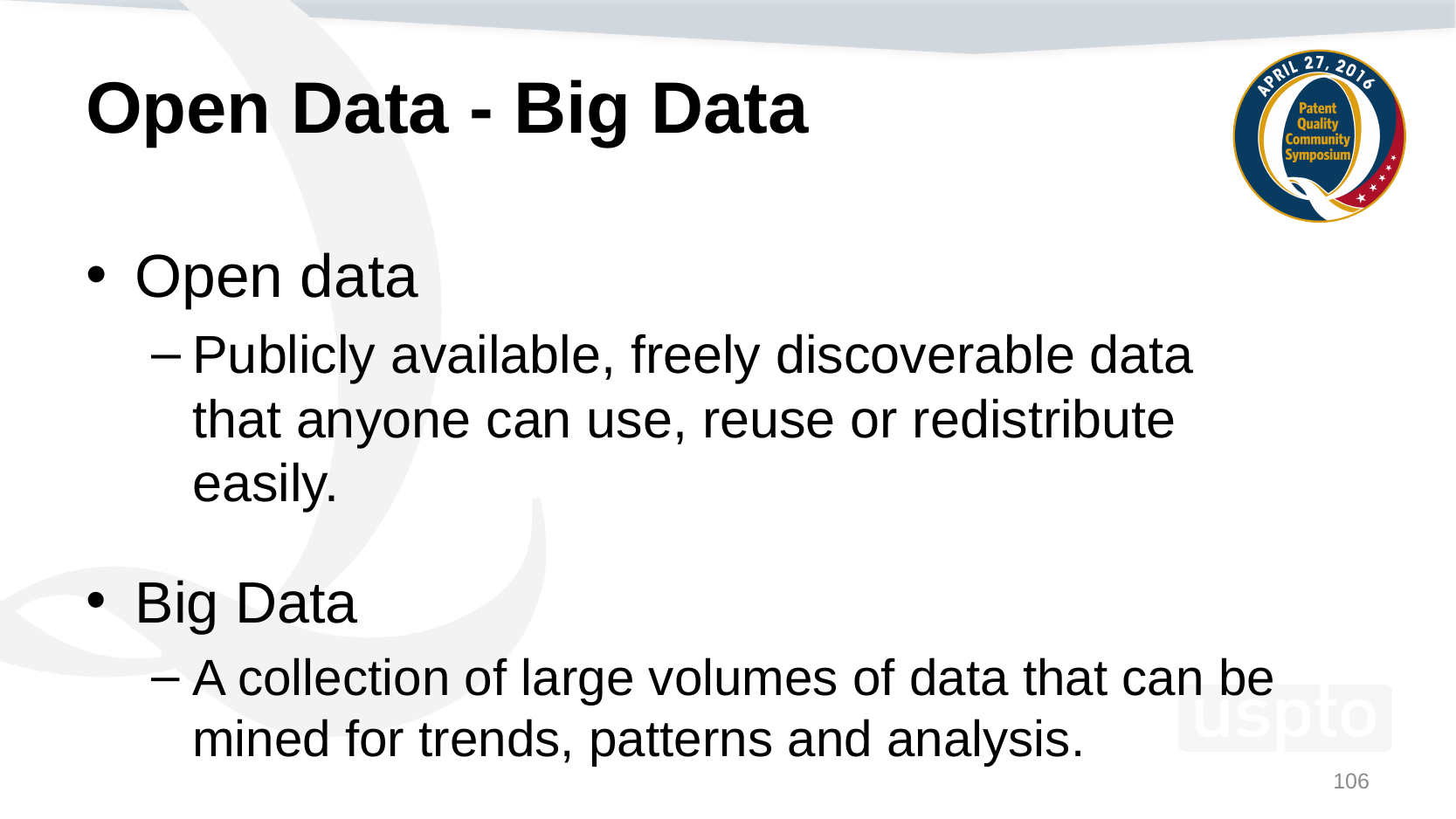

# Open Data - Big Data
Open data
Publicly available, freely discoverable data that anyone can use, reuse or redistribute easily.

Big Data
A collection of large volumes of data that can be mined for trends, patterns and analysis.

106